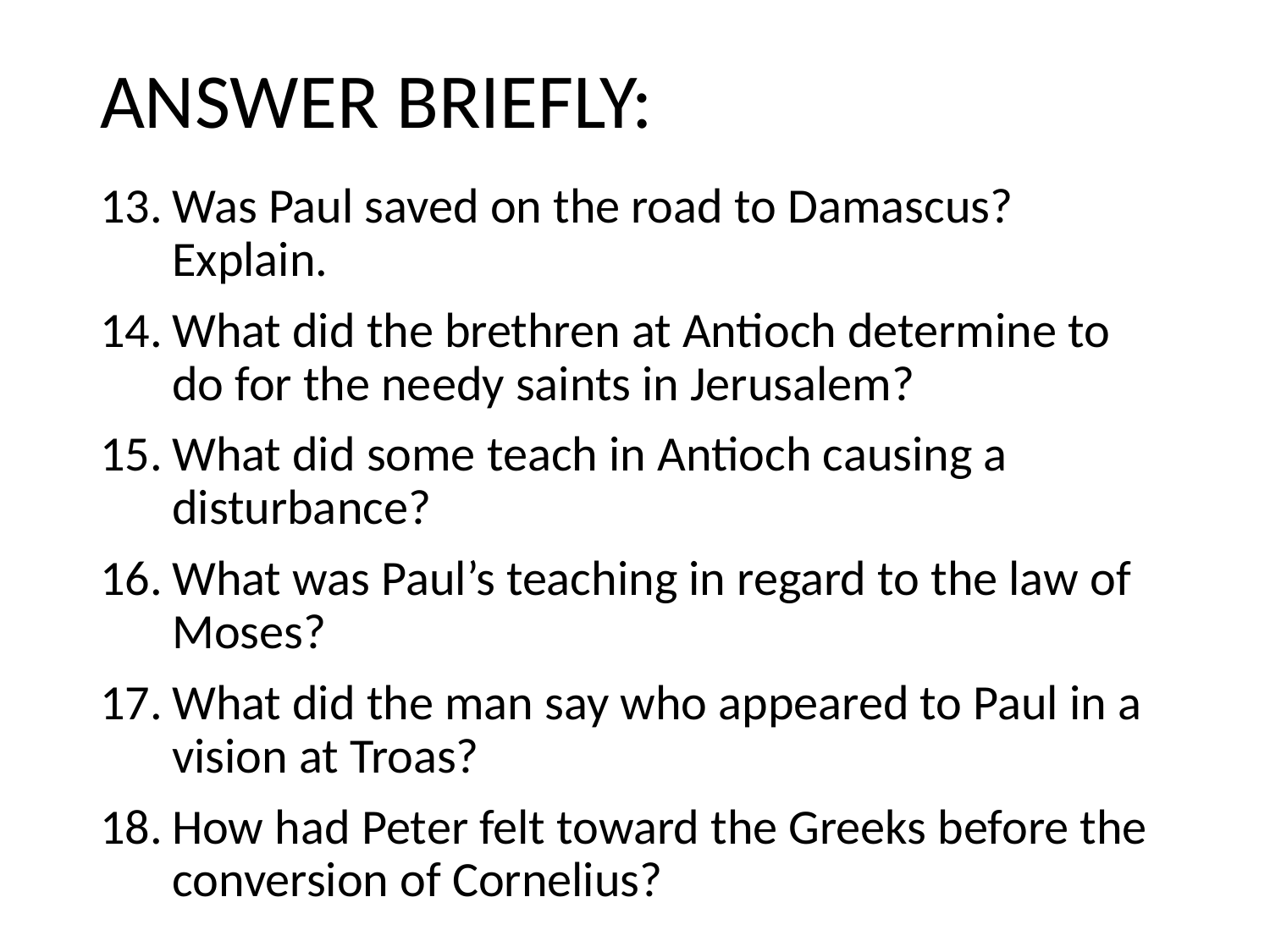

# ANSWER BRIEFLY:
13.	Was Paul saved on the road to Damascus? Explain.
14.	What did the brethren at Antioch determine to do for the needy saints in Jerusalem?
15.	What did some teach in Antioch causing a disturbance?
16.	What was Paul’s teaching in regard to the law of Moses?
17.	What did the man say who appeared to Paul in a vision at Troas?
18.	How had Peter felt toward the Greeks before the conversion of Cornelius?